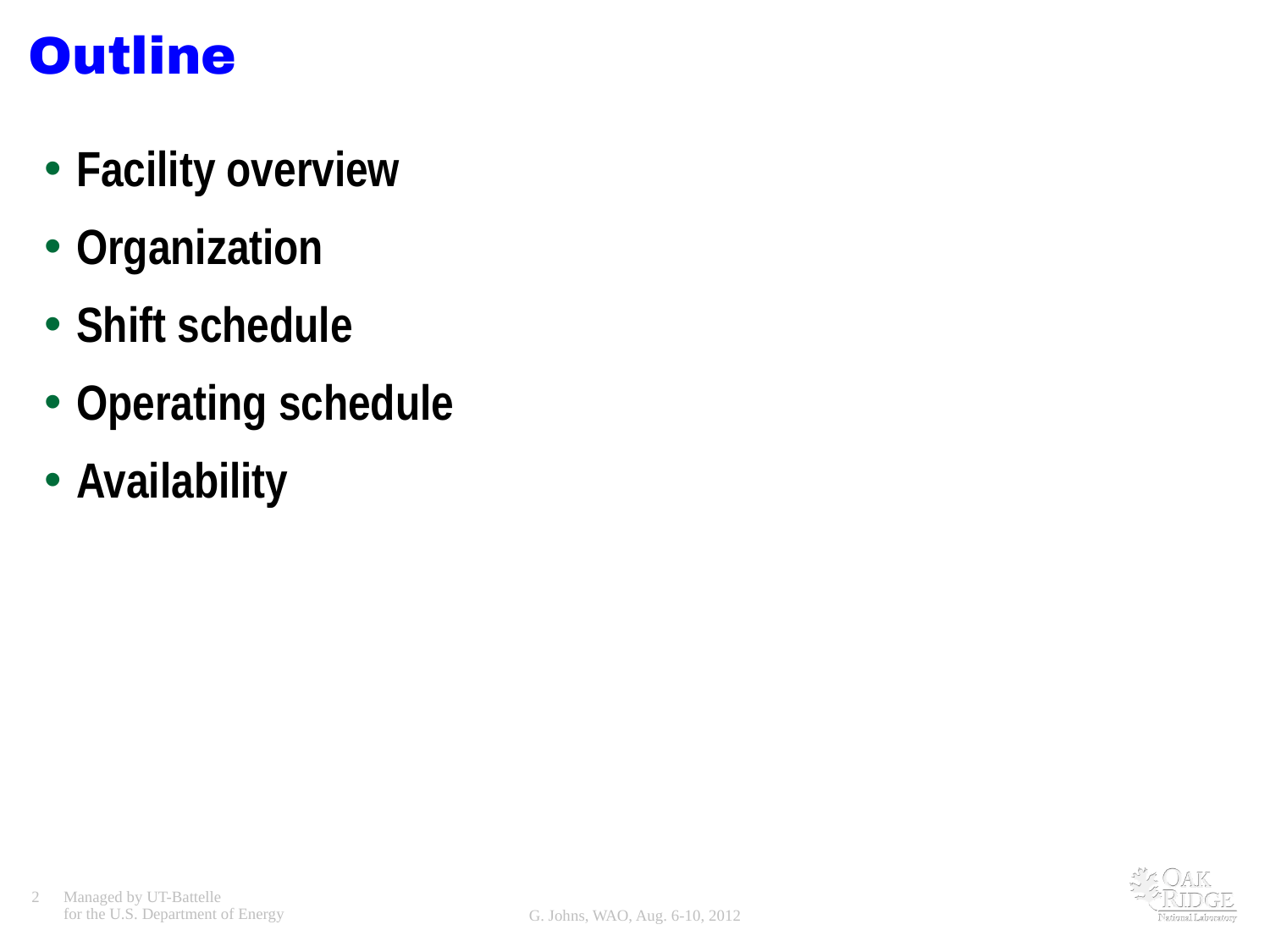

# Outline
Facility overview
Organization
Shift schedule
Operating schedule
Availability